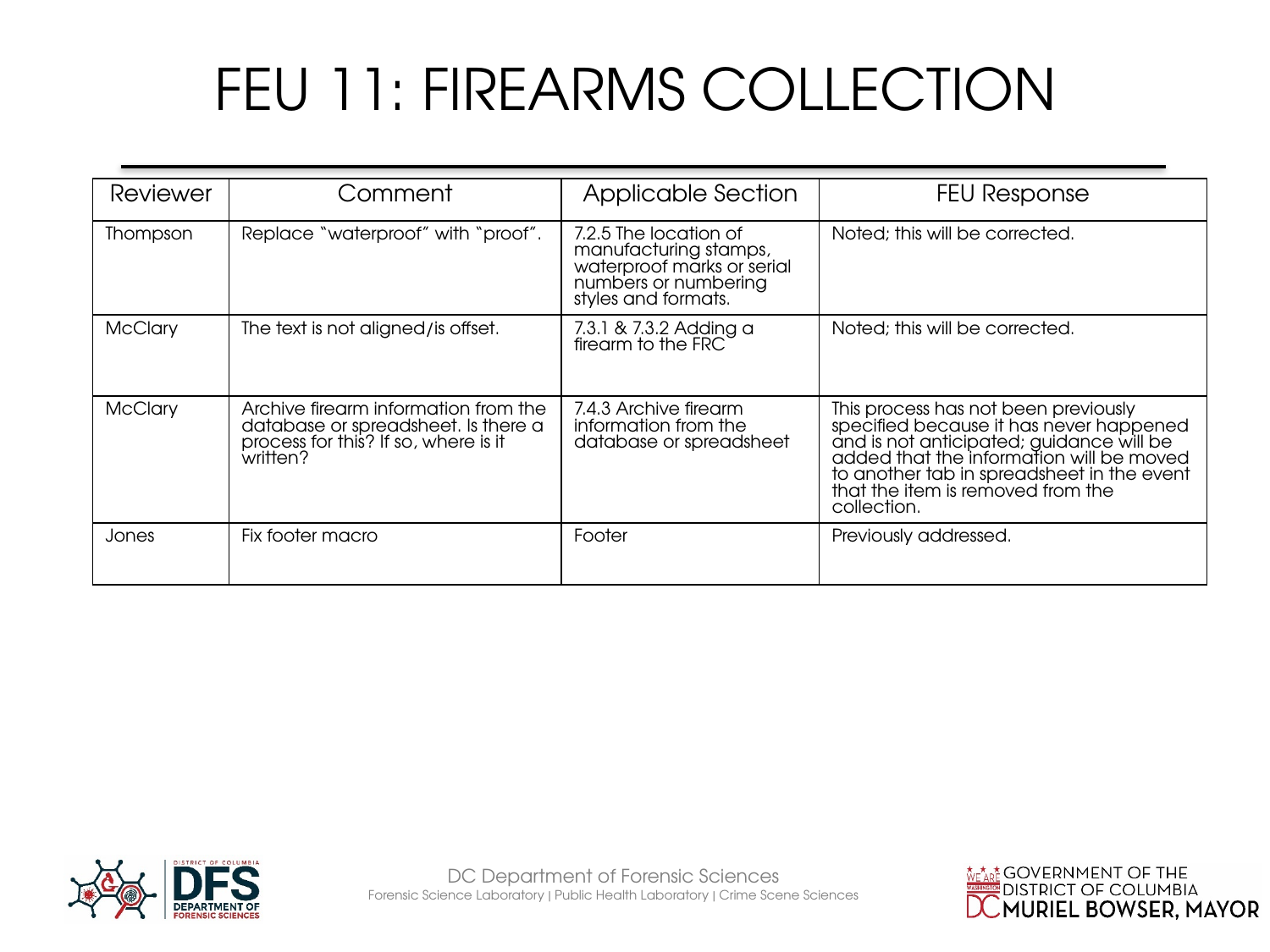

# FEU 11: FIREARMS COLLECTION
| Reviewer | Comment | Applicable Section | FEU Response |
| --- | --- | --- | --- |
| Thompson | Replace “waterproof” with “proof”. | 7.2.5 The location of manufacturing stamps, waterproof marks or serial numbers or numbering styles and formats. | Noted; this will be corrected. |
| McClary | The text is not aligned/is offset. | 7.3.1 & 7.3.2 Adding a firearm to the FRC | Noted; this will be corrected. |
| McClary | Archive firearm information from the database or spreadsheet. Is there a process for this? If so, where is it written? | 7.4.3 Archive firearm information from the database or spreadsheet | This process has not been previously specified because it has never happened and is not anticipated; guidance will be added that the information will be moved to another tab in spreadsheet in the event that the item is removed from the collection. |
| Jones | Fix footer macro | Footer | Previously addressed. |